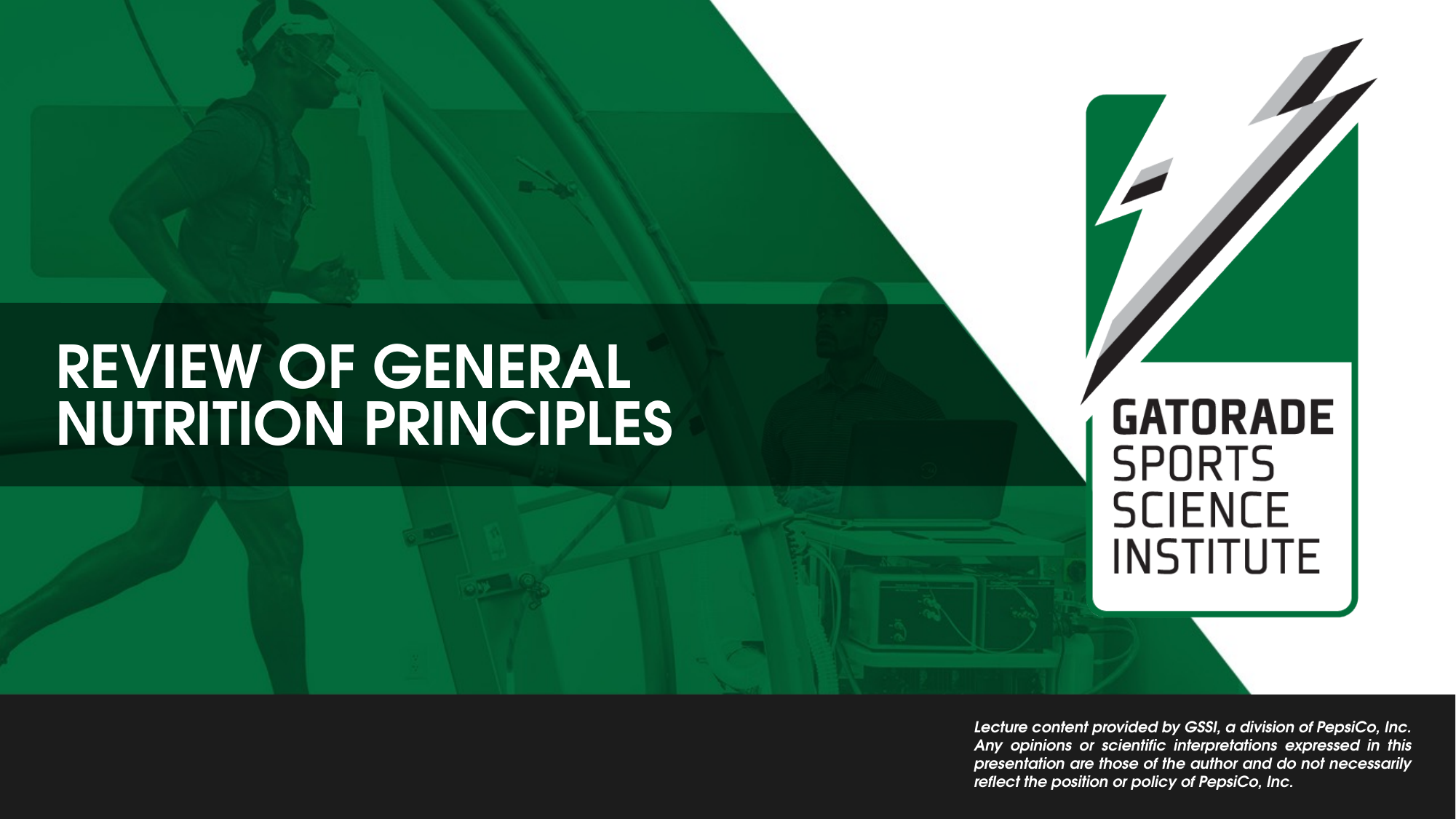

# REVIEW OF GENERAL NUTRITION PRINCIPLES
Lecture content provided by GSSI, a division of PepsiCo, Inc. Any opinions or scientific interpretations expressed in this presentation are those of the author and do not necessarily reflect the position or policy of PepsiCo, Inc.